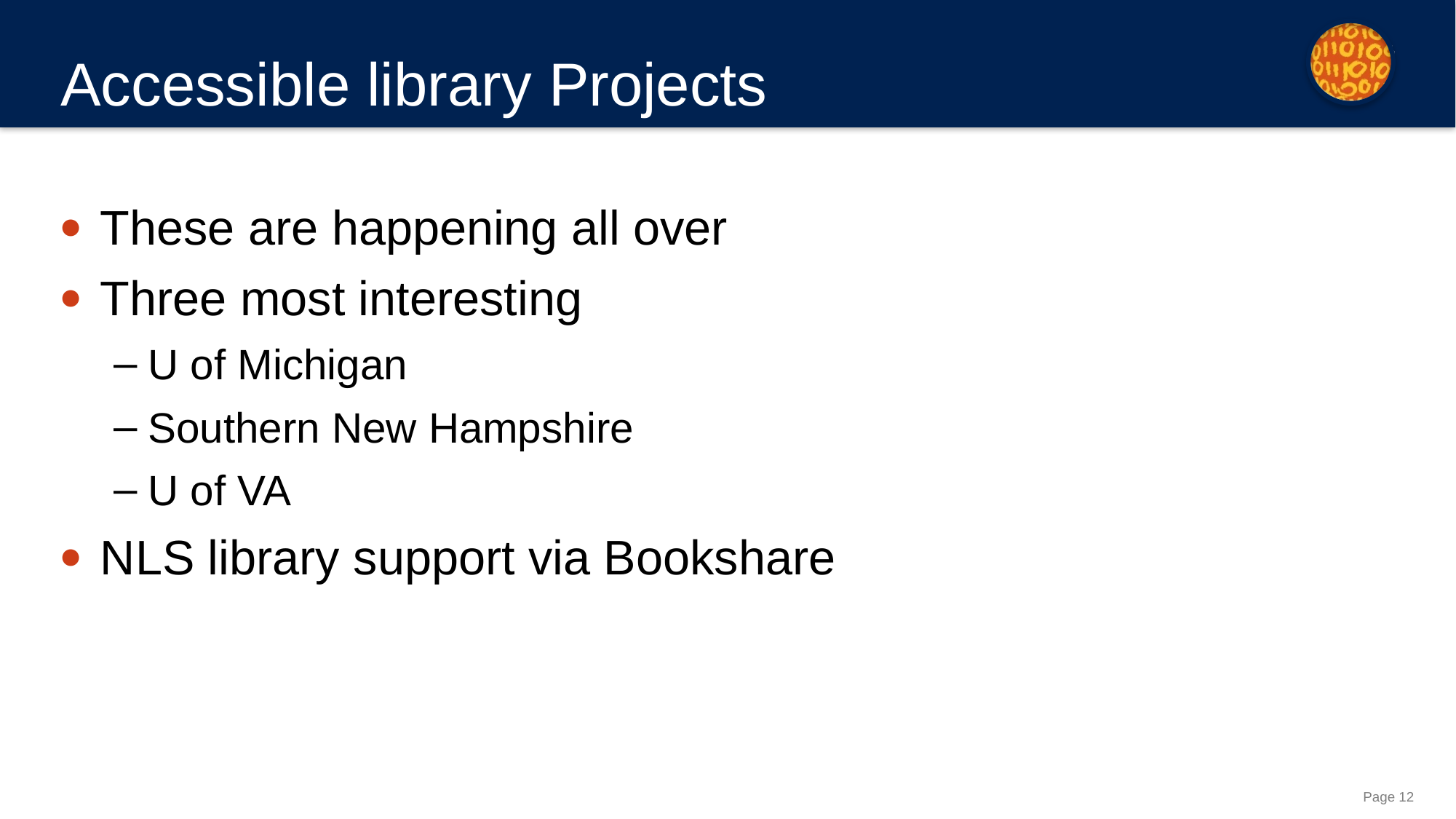

# Accessible library Projects
These are happening all over
Three most interesting
U of Michigan
Southern New Hampshire
U of VA
NLS library support via Bookshare